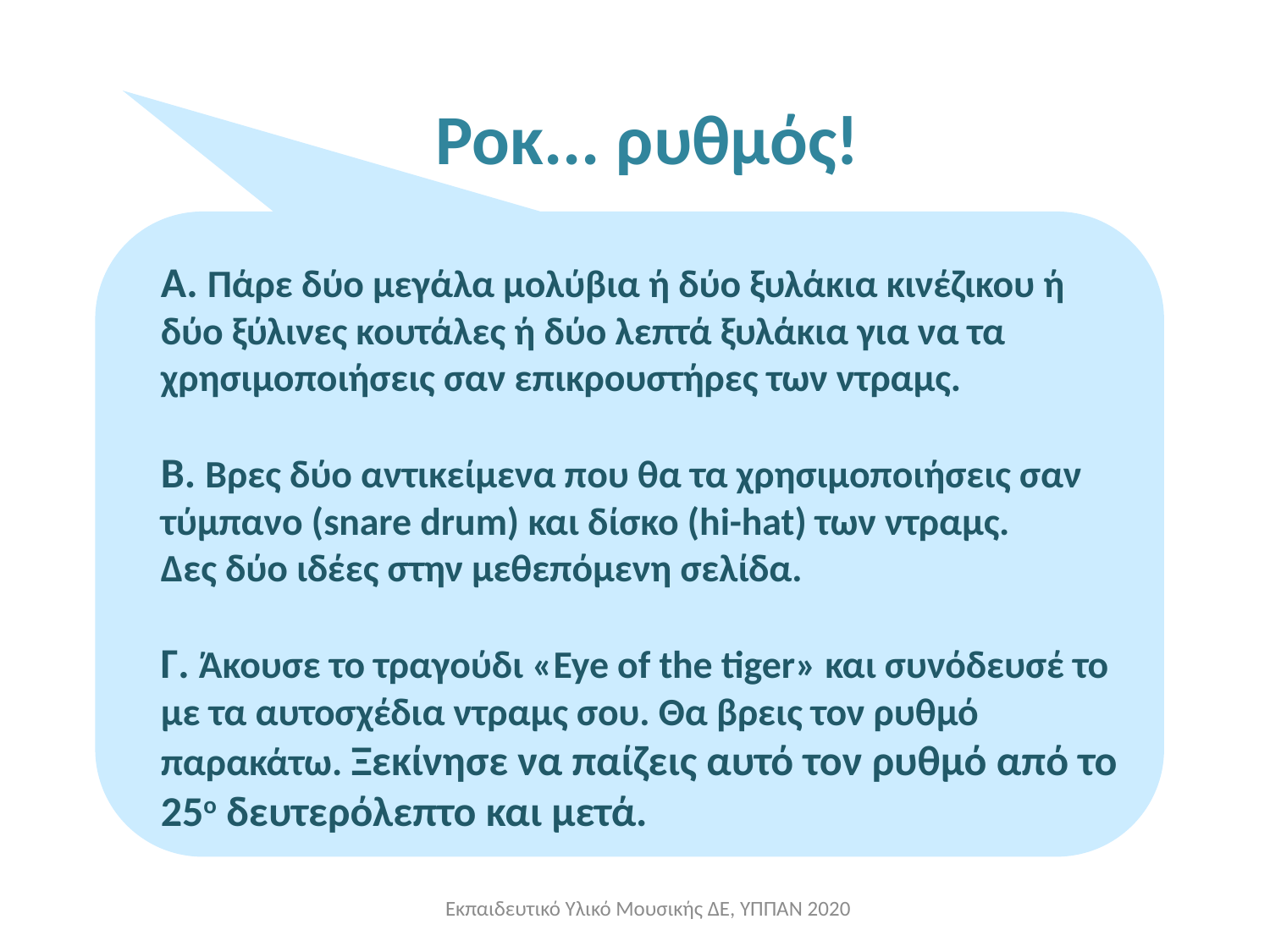

Ροκ... ρυθμός!

# Α. Πάρε δύο μεγάλα μολύβια ή δύο ξυλάκια κινέζικου ή δύο ξύλινες κουτάλες ή δύο λεπτά ξυλάκια για να τα χρησιμοποιήσεις σαν επικρουστήρες των ντραμς. Β. Βρες δύο αντικείμενα που θα τα χρησιμοποιήσεις σαν τύμπανο (snare drum) και δίσκο (hi-hat) των ντραμς. Δες δύο ιδέες στην μεθεπόμενη σελίδα. Γ. Άκουσε το τραγούδι «Eye of the tiger» και συνόδευσέ το με τα αυτοσχέδια ντραμς σου. Θα βρεις τον ρυθμό παρακάτω. Ξεκίνησε να παίζεις αυτό τον ρυθμό από το 25ο δευτερόλεπτο και μετά.
Εκπαιδευτικό Υλικό Μουσικής ΔΕ, ΥΠΠΑΝ 2020